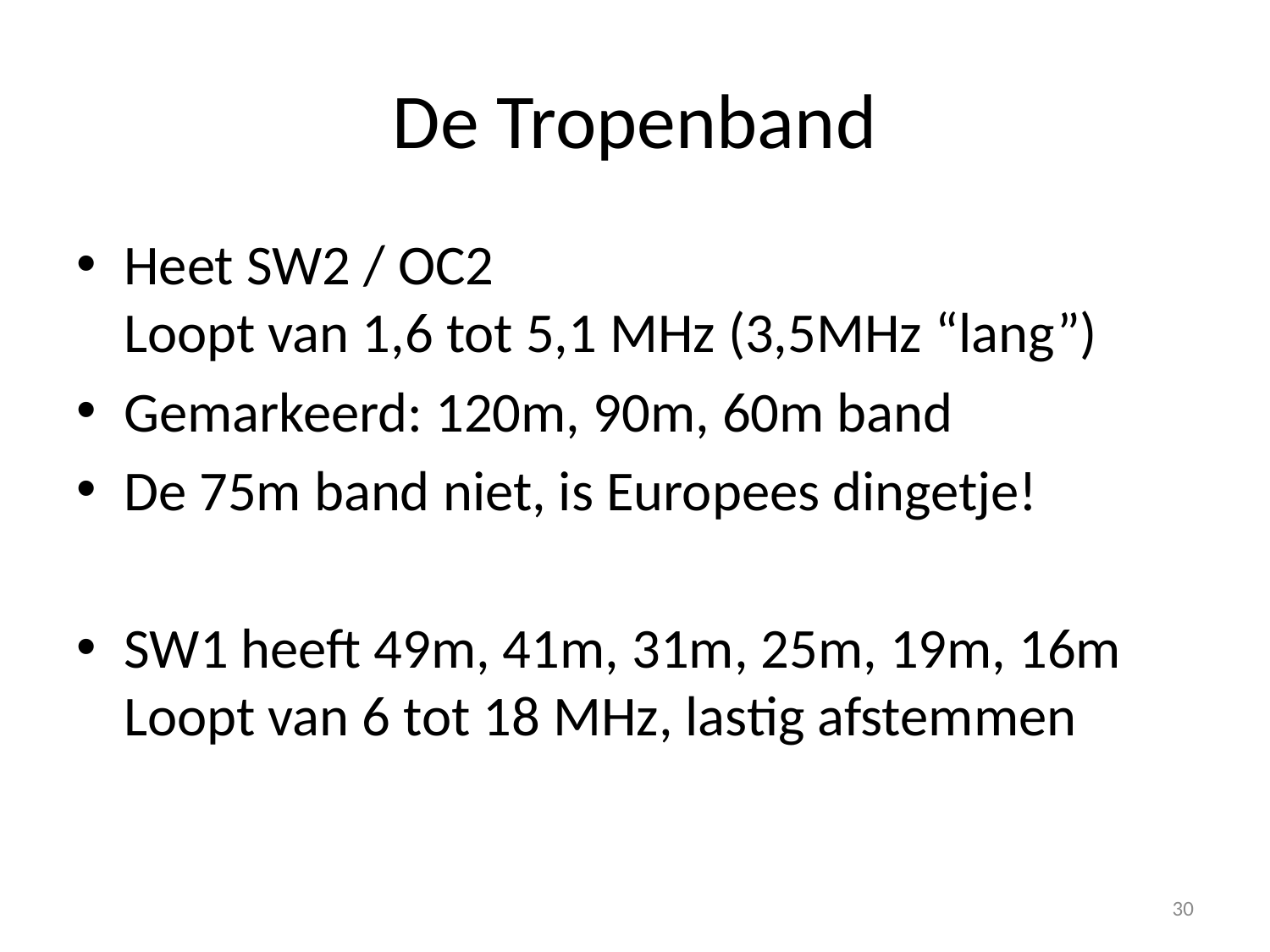

# De Tropenband
Heet SW2 / OC2
Loopt van 1,6 tot 5,1 MHz (3,5MHz “lang”)
Gemarkeerd: 120m, 90m, 60m band
De 75m band niet, is Europees dingetje!

SW1 heeft 49m, 41m, 31m, 25m, 19m, 16m
Loopt van 6 tot 18 MHz, lastig afstemmen
30